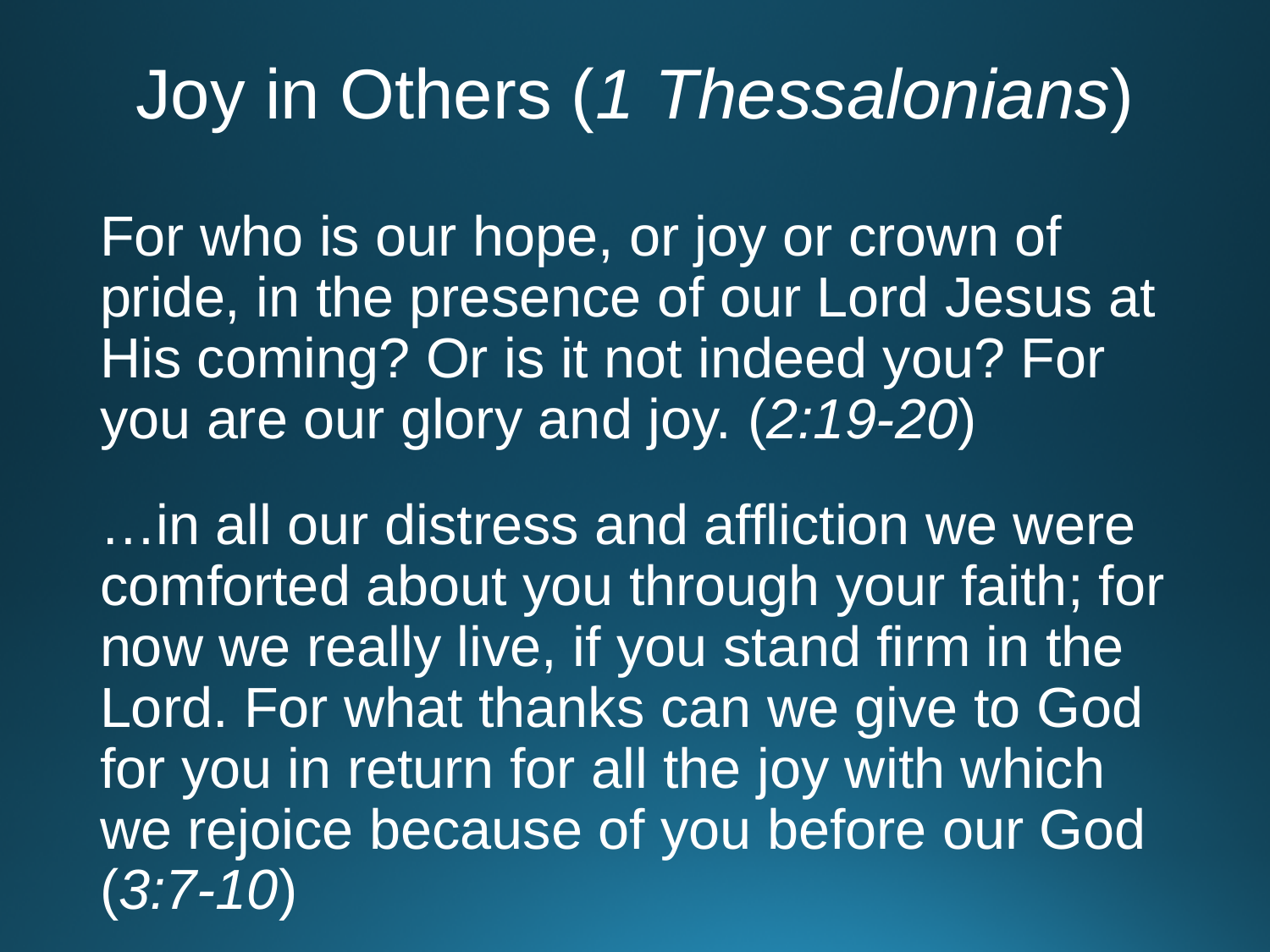

# Joy in Others (1 Thessalonians)
For who is our hope, or joy or crown of pride, in the presence of our Lord Jesus at His coming? Or is it not indeed you? For you are our glory and joy. (2:19-20)
…in all our distress and affliction we were comforted about you through your faith; for now we really live, if you stand firm in the Lord. For what thanks can we give to God for you in return for all the joy with which we rejoice because of you before our God (3:7-10)